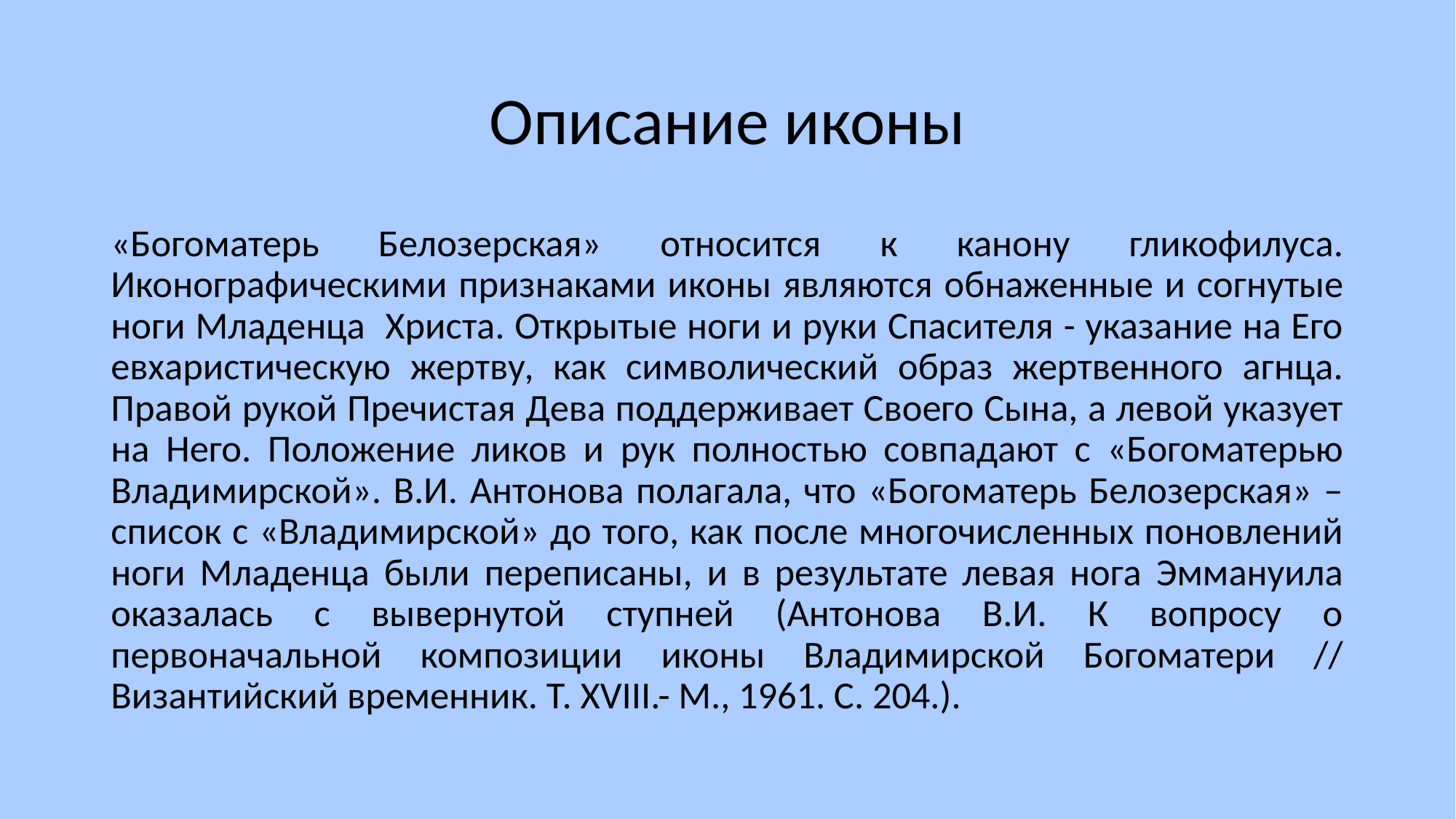

# Описание иконы
«Богоматерь Белозерская» относится к канону гликофилуса. Иконографическими признаками иконы являются обнаженные и согнутые ноги Младенца  Христа. Открытые ноги и руки Спасителя - указание на Его евхаристическую жертву, как символический образ жертвенного агнца. Правой рукой Пречистая Дева поддерживает Своего Сына, а левой указует на Него. Положение ликов и рук полностью совпадают с «Богоматерью Владимирской». В.И. Антонова полагала, что «Богоматерь Белозерская» – список с «Владимирской» до того, как после многочисленных поновлений ноги Младенца были переписаны, и в результате левая нога Эммануила оказалась с вывернутой ступней (Антонова В.И. К вопросу о первоначальной композиции иконы Владимирской Богоматери // Византийский временник. Т. XVIII.- М., 1961. С. 204.).